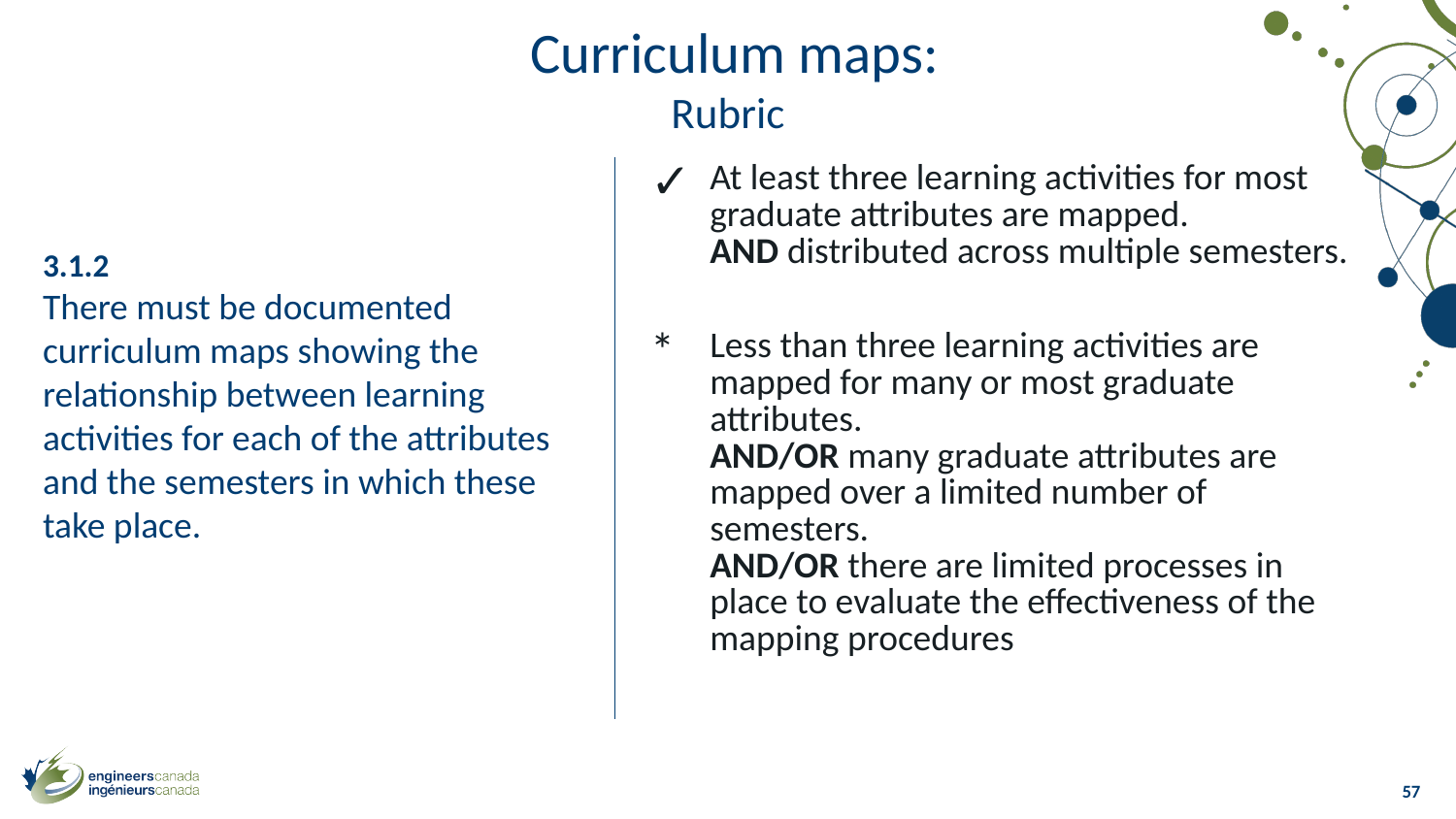

Curriculum maps:
Rubric
| ✓ | At least three learning activities for most graduate attributes are mapped. AND distributed across multiple semesters. |
| --- | --- |
| \* | Less than three learning activities are mapped for many or most graduate attributes. AND/OR many graduate attributes are mapped over a limited number of semesters. AND/OR there are limited processes in place to evaluate the effectiveness of the mapping procedures |

3.1.2
There must be documented curriculum maps showing the relationship between learning activities for each of the attributes
and the semesters in which these take place.
57